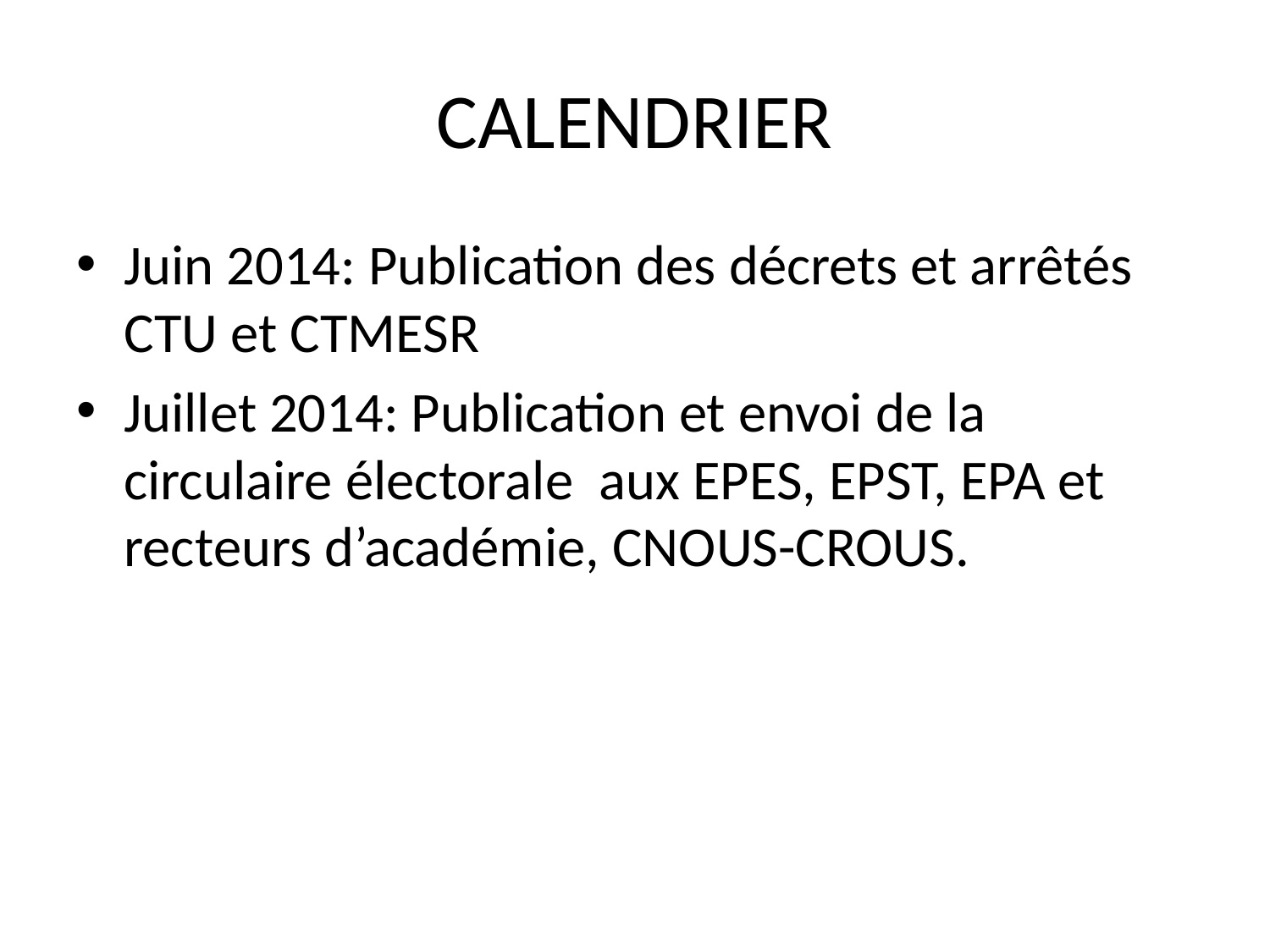

# CALENDRIER
Juin 2014: Publication des décrets et arrêtés CTU et CTMESR
Juillet 2014: Publication et envoi de la circulaire électorale  aux EPES, EPST, EPA et recteurs d’académie, CNOUS-CROUS.